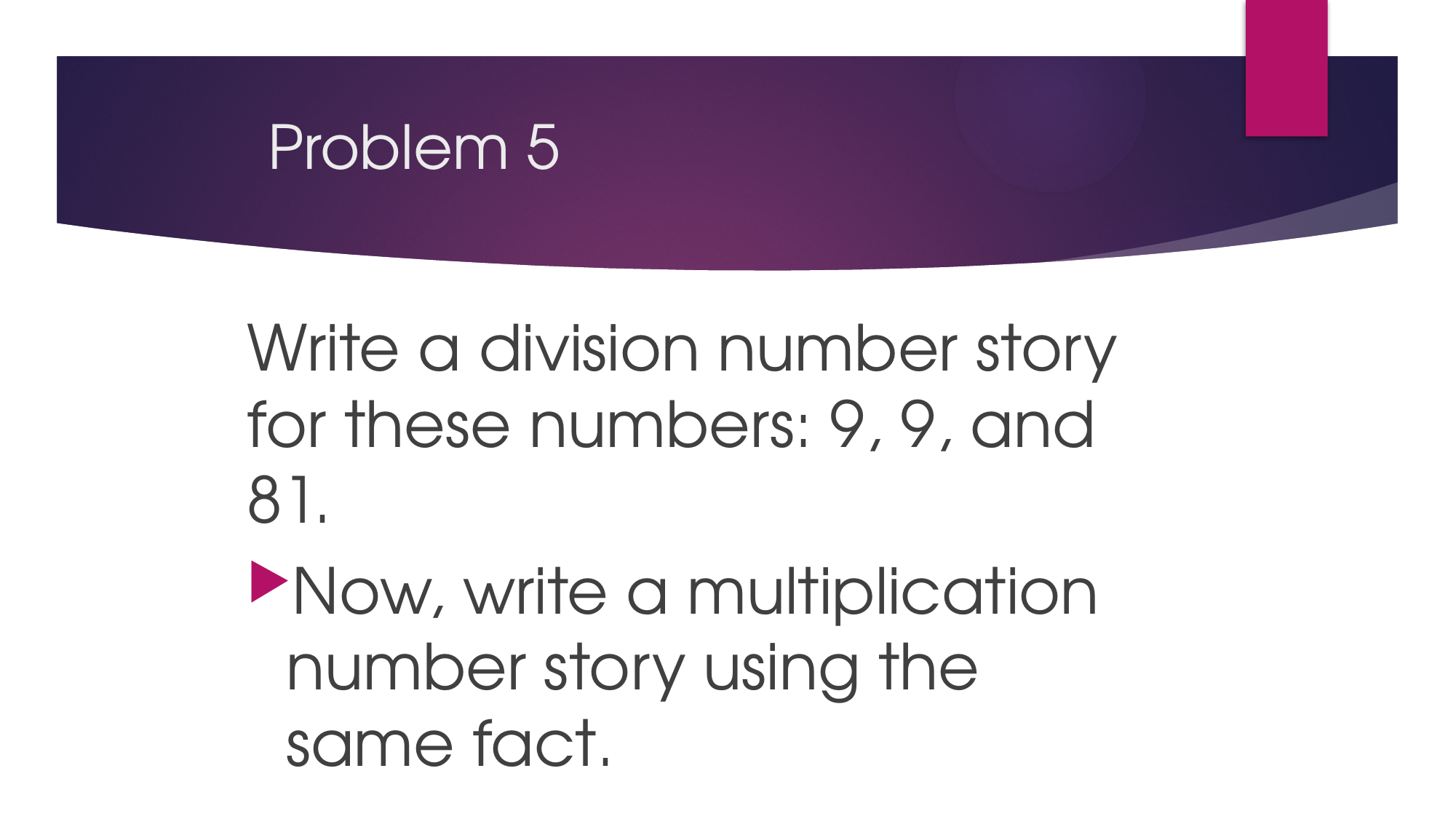

# Problem 5
Write a division number story for these numbers: 9, 9, and 81.
Now, write a multiplication number story using the same fact.